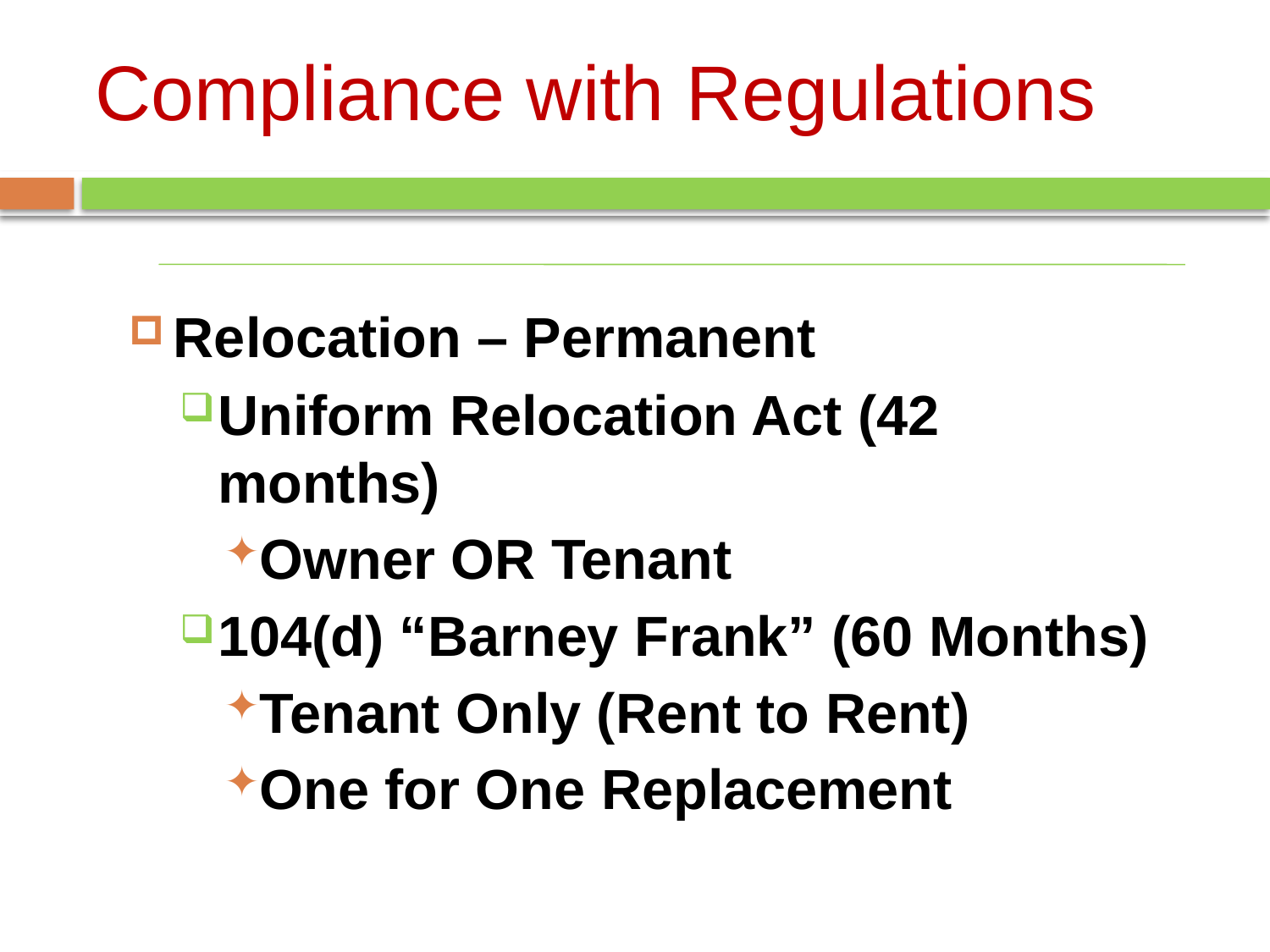

# Compliance with Regulations

Relocation – Permanent
Uniform Relocation Act (42 months)
Owner OR Tenant
104(d) “Barney Frank” (60 Months)
Tenant Only (Rent to Rent)
One for One Replacement